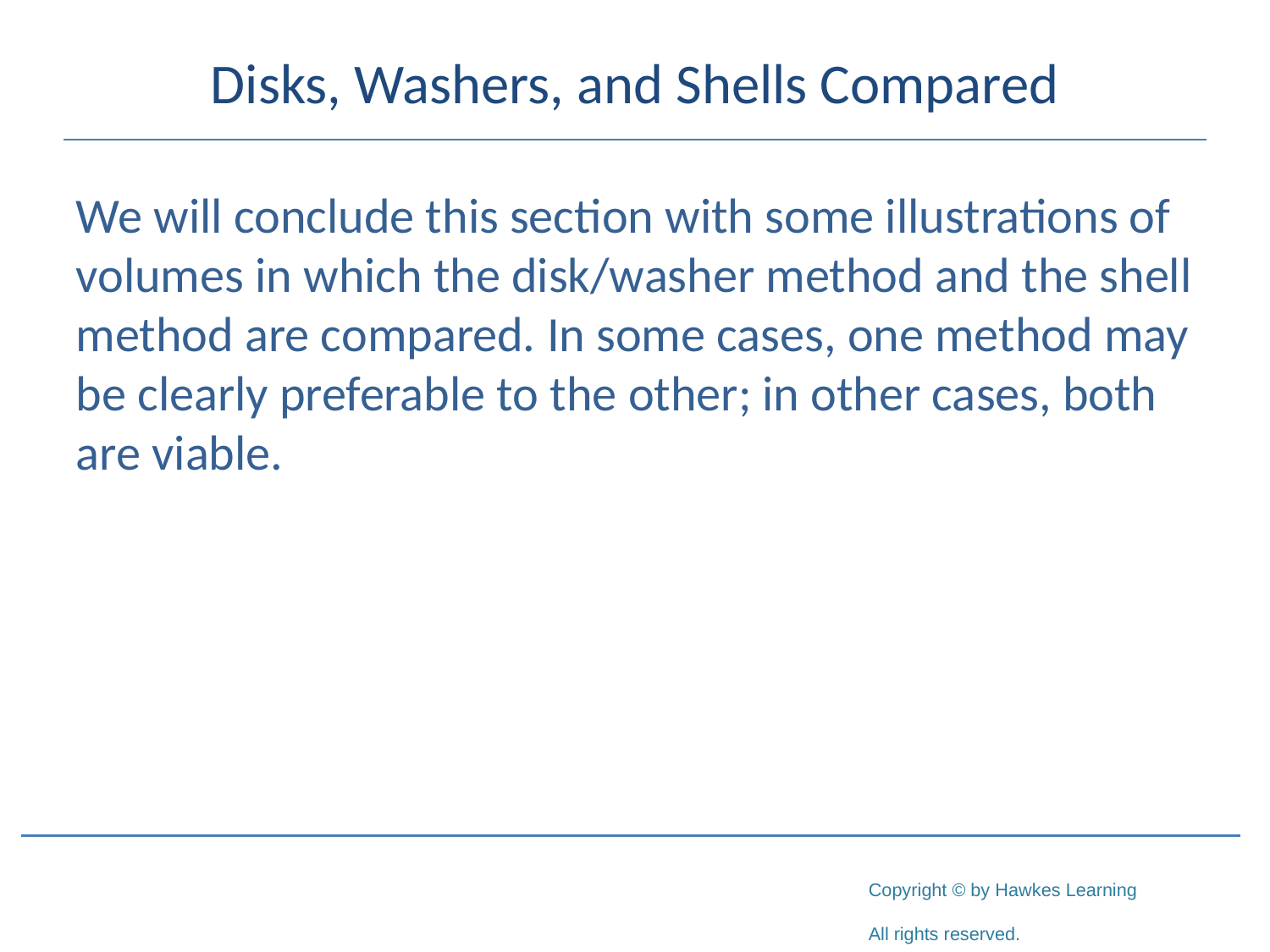

# Disks, Washers, and Shells Compared
We will conclude this section with some illustrations of volumes in which the disk/washer method and the shell method are compared. In some cases, one method may be clearly preferable to the other; in other cases, both are viable.